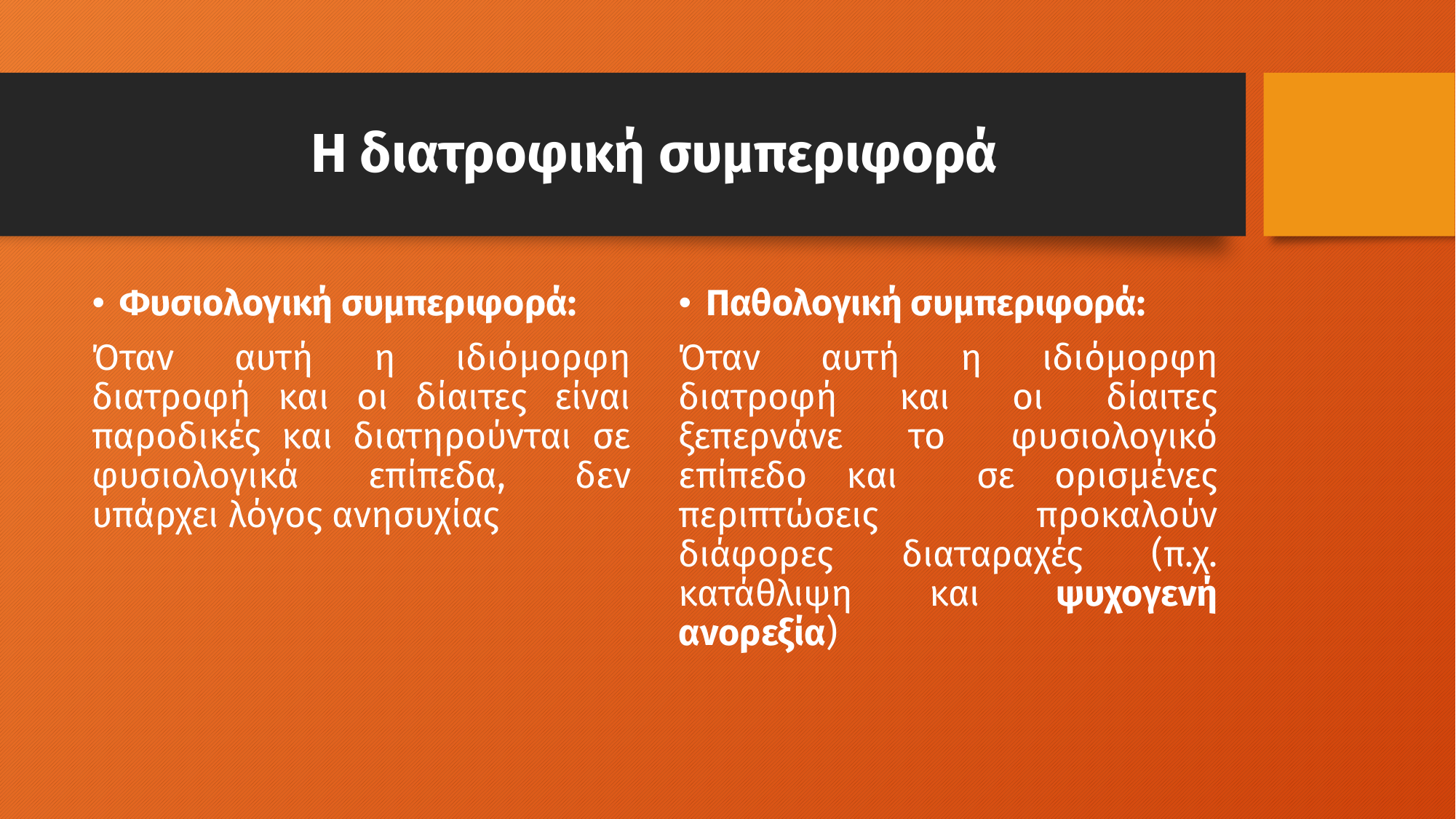

# Η διατροφική συμπεριφορά
Φυσιολογική συμπεριφορά:
Όταν αυτή η ιδιόμορφη διατροφή και οι δίαιτες είναι παροδικές και διατηρούνται σε φυσιολογικά επίπεδα, δεν υπάρχει λόγος ανησυχίας
Παθολογική συμπεριφορά:
Όταν αυτή η ιδιόμορφη διατροφή και οι δίαιτες ξεπερνάνε το φυσιολογικό επίπεδο και  σε ορισμένες περιπτώσεις προκαλούν διάφορες διαταραχές (π.χ. κατάθλιψη και ψυχογενή ανορεξία)